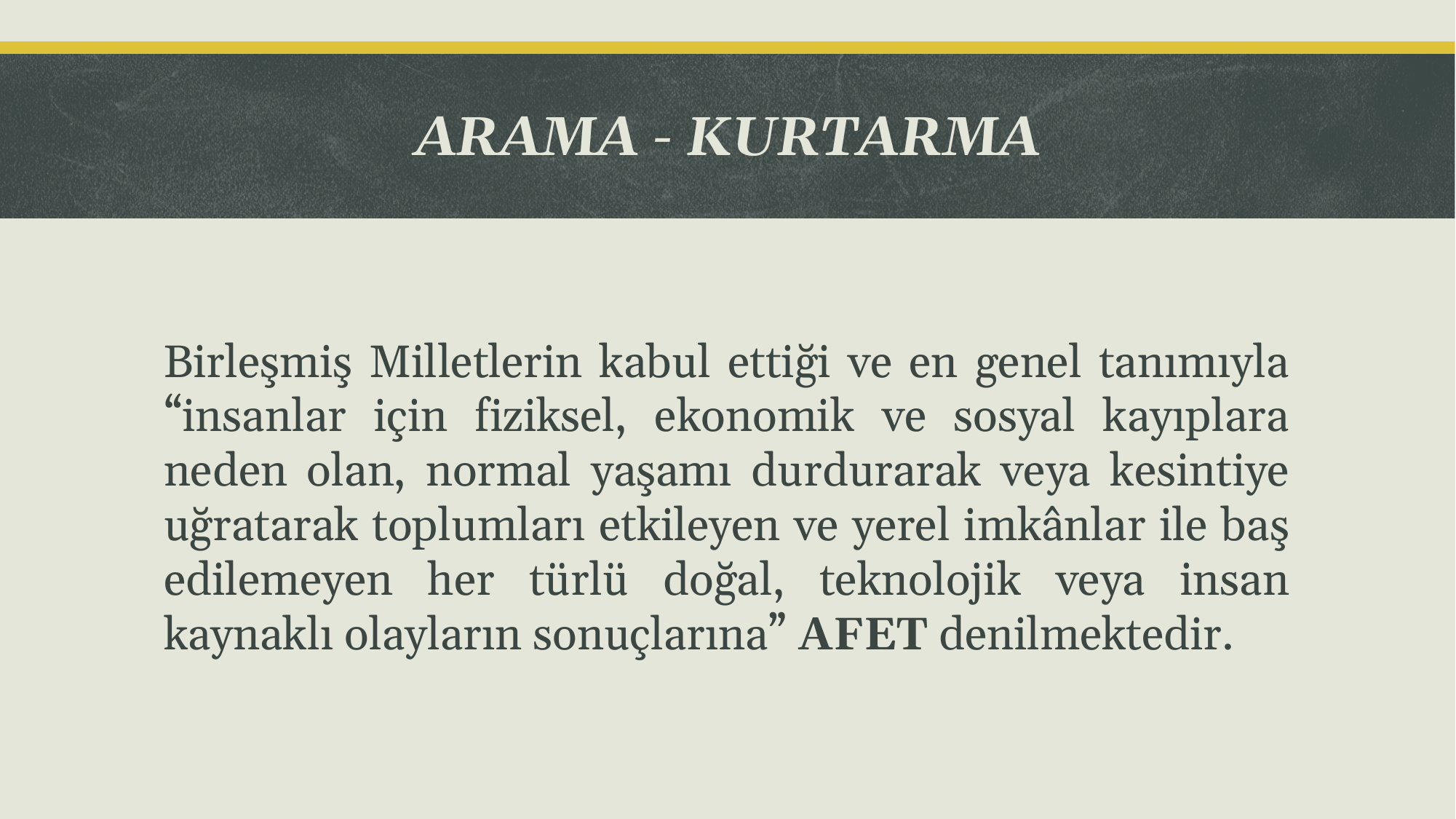

# ARAMA - KURTARMA
Birleşmiş Milletlerin kabul ettiği ve en genel tanımıyla “insanlar için fiziksel, ekonomik ve sosyal kayıplara neden olan, normal yaşamı durdurarak veya kesintiye uğratarak toplumları etkileyen ve yerel imkânlar ile baş edilemeyen her türlü doğal, teknolojik veya insan kaynaklı olayların sonuçlarına” AFET denilmektedir.